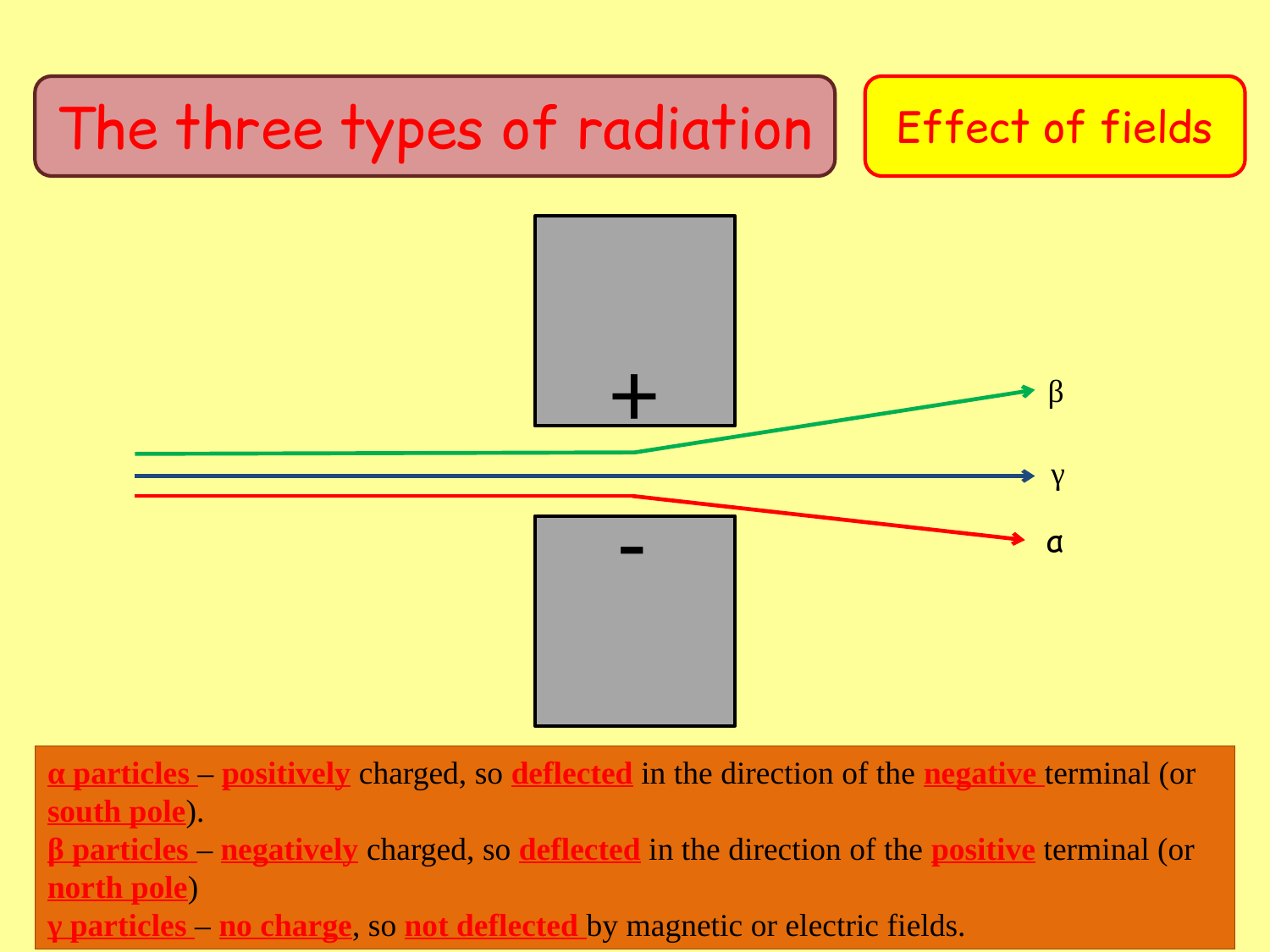

The three types of radiation
Effect of fields

+
β
γ
-
α

α particles – positively charged, so deflected in the direction of the negative terminal (or south pole).
β particles – negatively charged, so deflected in the direction of the positive terminal (or north pole)
γ particles – no charge, so not deflected by magnetic or electric fields.